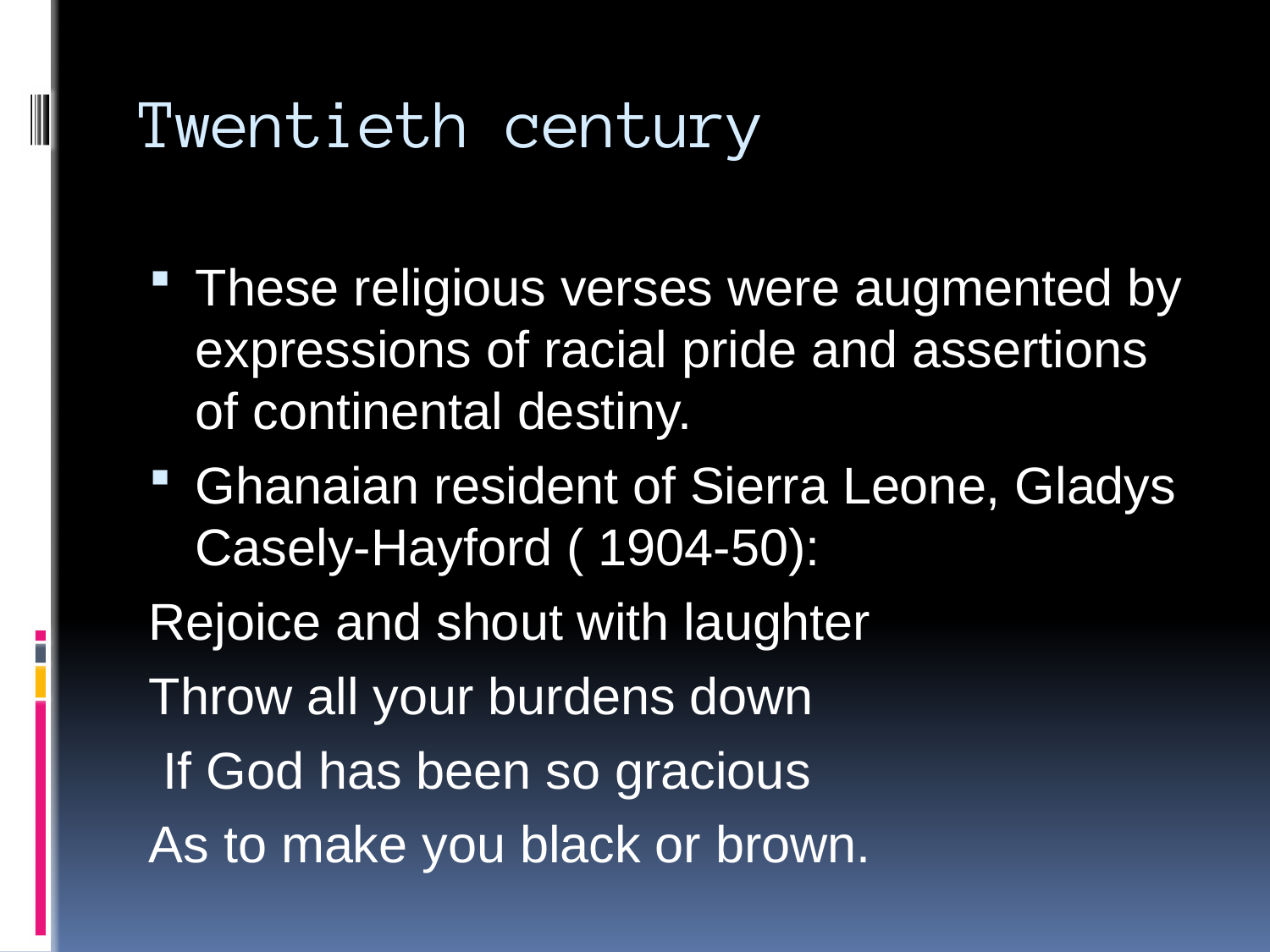

# Twentieth century
These religious verses were augmented by expressions of racial pride and assertions of continental destiny.
Ghanaian resident of Sierra Leone, Gladys Casely-Hayford ( 1904-50):
Rejoice and shout with laughter
Throw all your burdens down
 If God has been so gracious
As to make you black or brown.